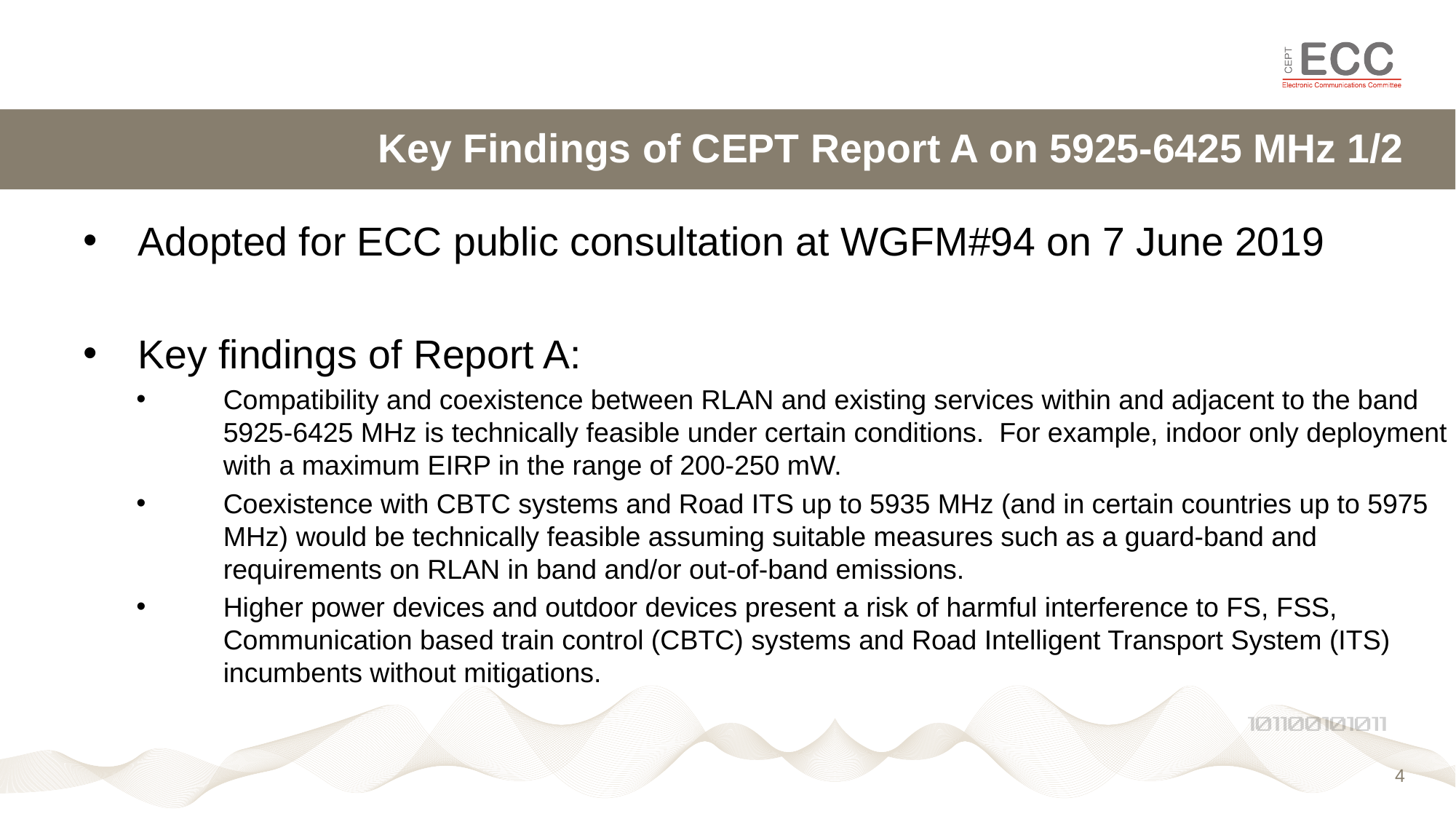

# Key Findings of CEPT Report A on 5925-6425 MHz 1/2
Adopted for ECC public consultation at WGFM#94 on 7 June 2019

Key findings of Report A:
Compatibility and coexistence between RLAN and existing services within and adjacent to the band 5925-6425 MHz is technically feasible under certain conditions.  For example, indoor only deployment with a maximum EIRP in the range of 200-250 mW.
Coexistence with CBTC systems and Road ITS up to 5935 MHz (and in certain countries up to 5975 MHz) would be technically feasible assuming suitable measures such as a guard-band and requirements on RLAN in band and/or out-of-band emissions.
Higher power devices and outdoor devices present a risk of harmful interference to FS, FSS, Communication based train control (CBTC) systems and Road Intelligent Transport System (ITS) incumbents without mitigations.

4